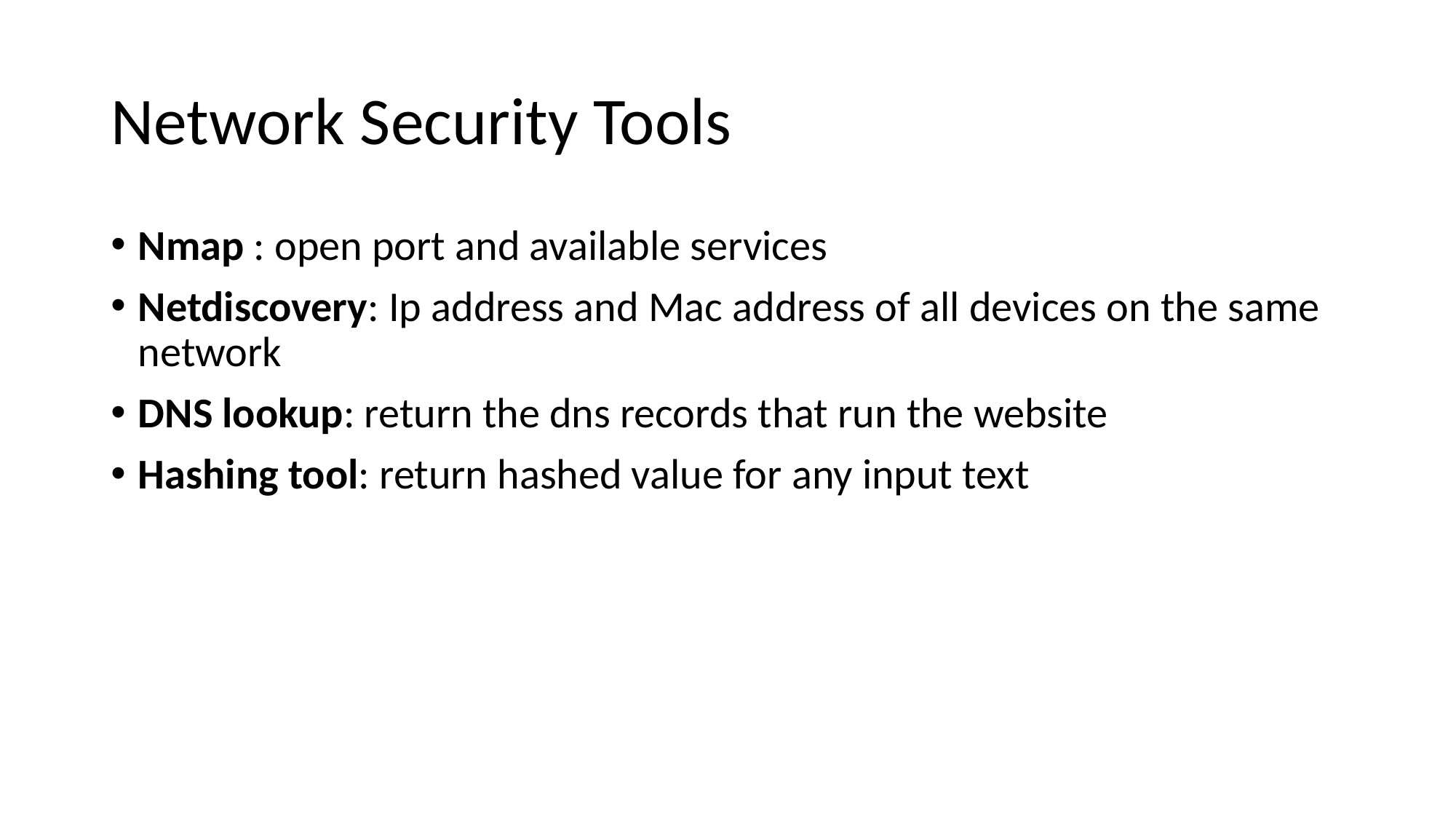

# Network Security Tools
Nmap : open port and available services
Netdiscovery: Ip address and Mac address of all devices on the same network
DNS lookup: return the dns records that run the website
Hashing tool: return hashed value for any input text